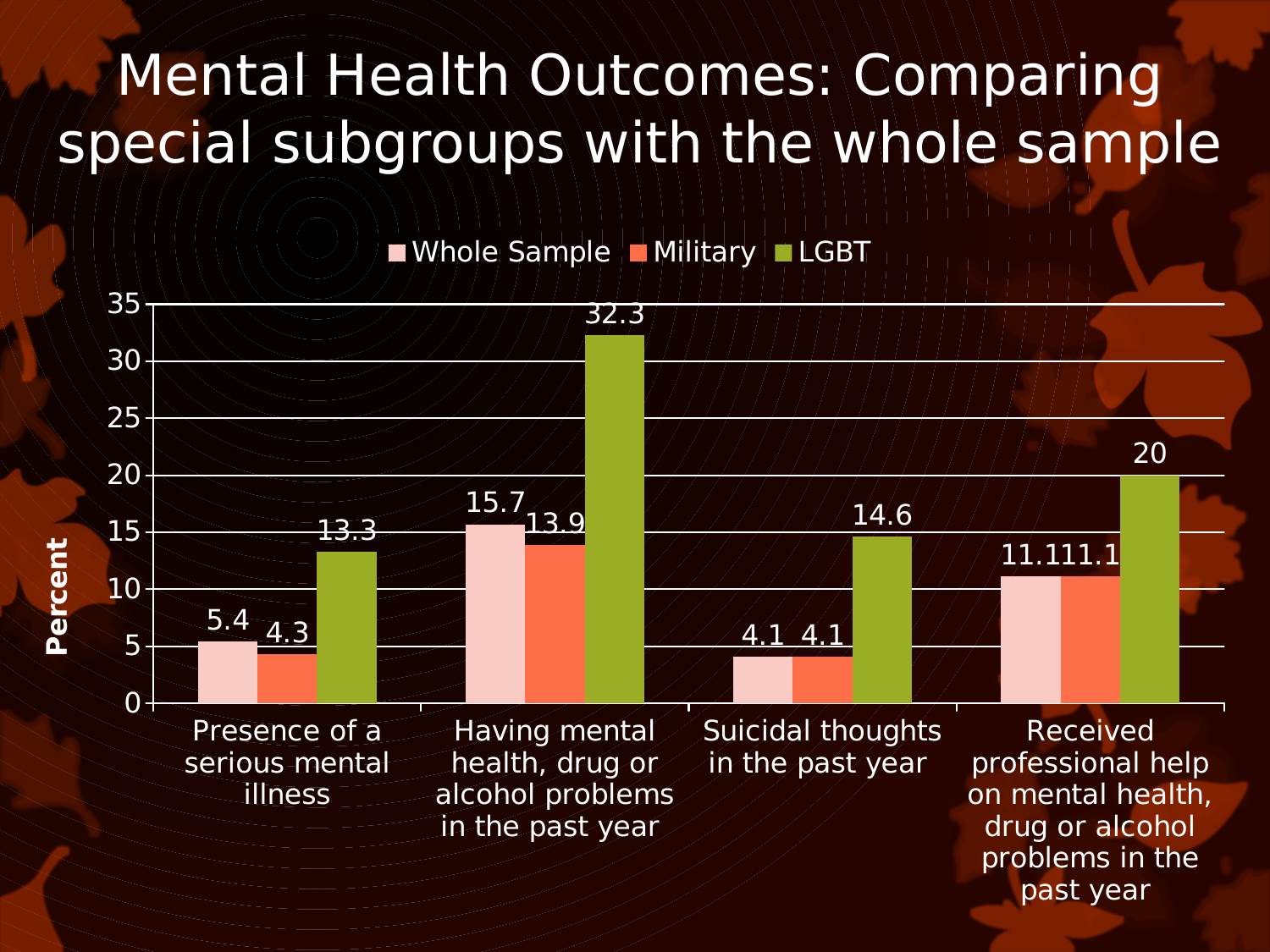

# Mental Health Outcomes: Comparing special subgroups with the whole sample

### Chart

| Category | Whole Sample | Military | LGBT |
|---|---|---|---|
| Presence of a serious mental illness | 5.4 | 4.3 | 13.3 |
| Having mental health, drug or alcohol problems in the past year  | 15.7 | 13.9 | 32.3 |
| Suicidal thoughts in the past year  | 4.1 | 4.1 | 14.6 |
| Received professional help on mental health, drug or alcohol problems in the past year  | 11.1 | 11.1 | 20.0 |